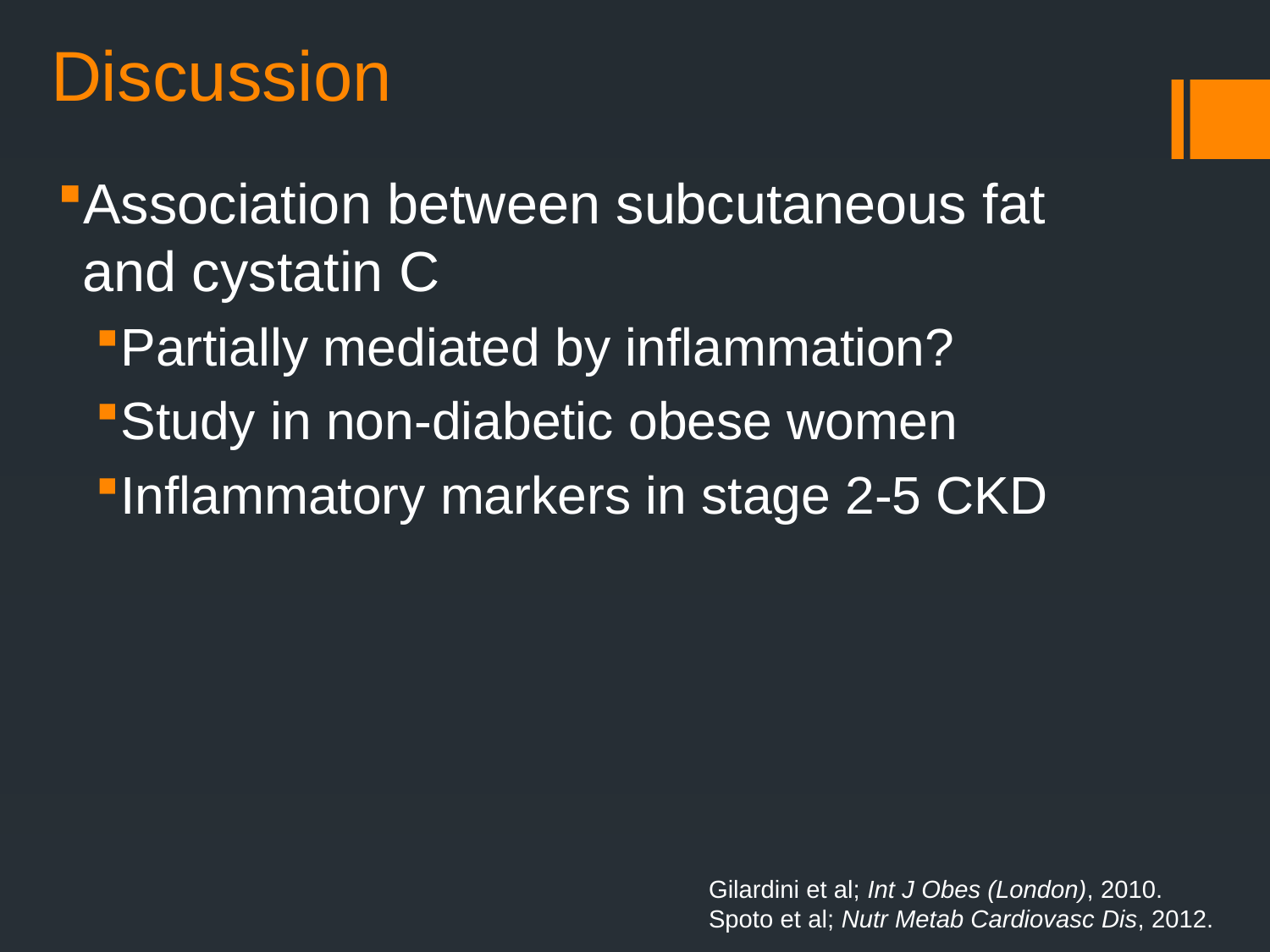

Discussion
Association between subcutaneous fat and cystatin C
Partially mediated by inflammation?
Study in non-diabetic obese women
Inflammatory markers in stage 2-5 CKD
Gilardini et al; Int J Obes (London), 2010.
Spoto et al; Nutr Metab Cardiovasc Dis, 2012.